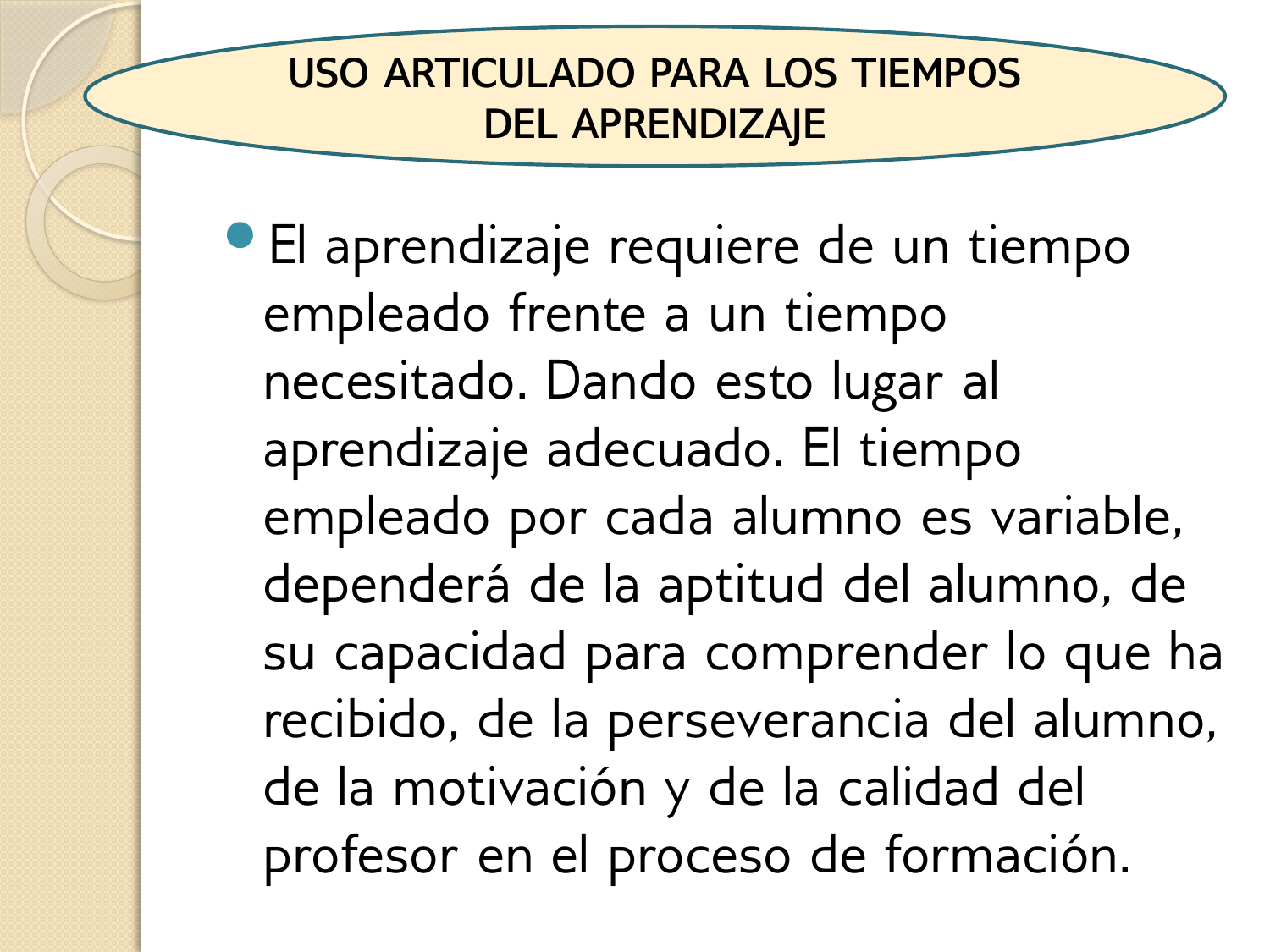

USO ARTICULADO PARA LOS TIEMPOS DEL APRENDIZAJE
El aprendizaje requiere de un tiempo empleado frente a un tiempo necesitado. Dando esto lugar al aprendizaje adecuado. El tiempo empleado por cada alumno es variable, dependerá de la aptitud del alumno, de su capacidad para comprender lo que ha recibido, de la perseverancia del alumno, de la motivación y de la calidad del profesor en el proceso de formación.